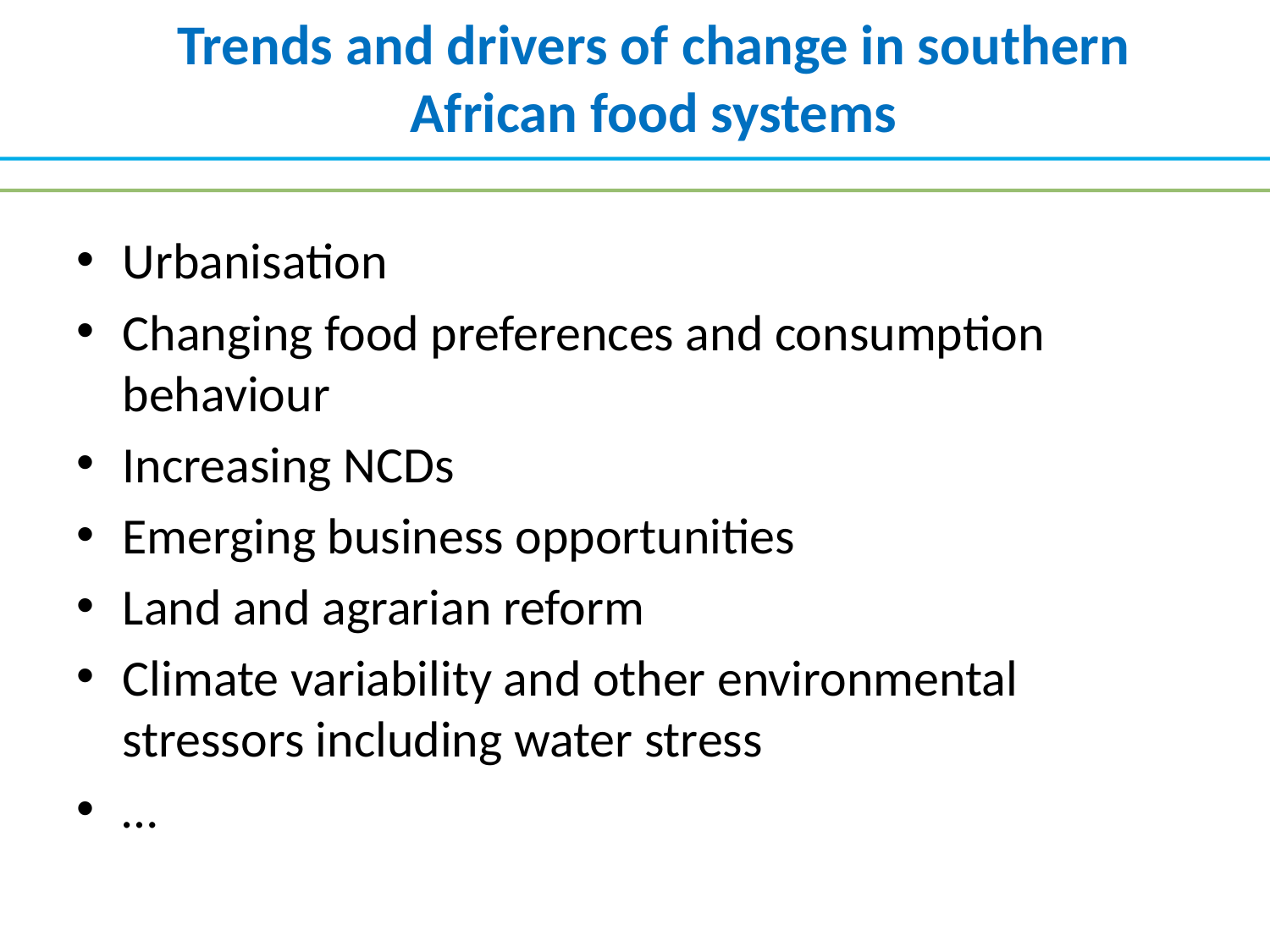

# Trends and drivers of change in southern African food systems

Urbanisation
Changing food preferences and consumption behaviour
Increasing NCDs
Emerging business opportunities
Land and agrarian reform
Climate variability and other environmental stressors including water stress
…